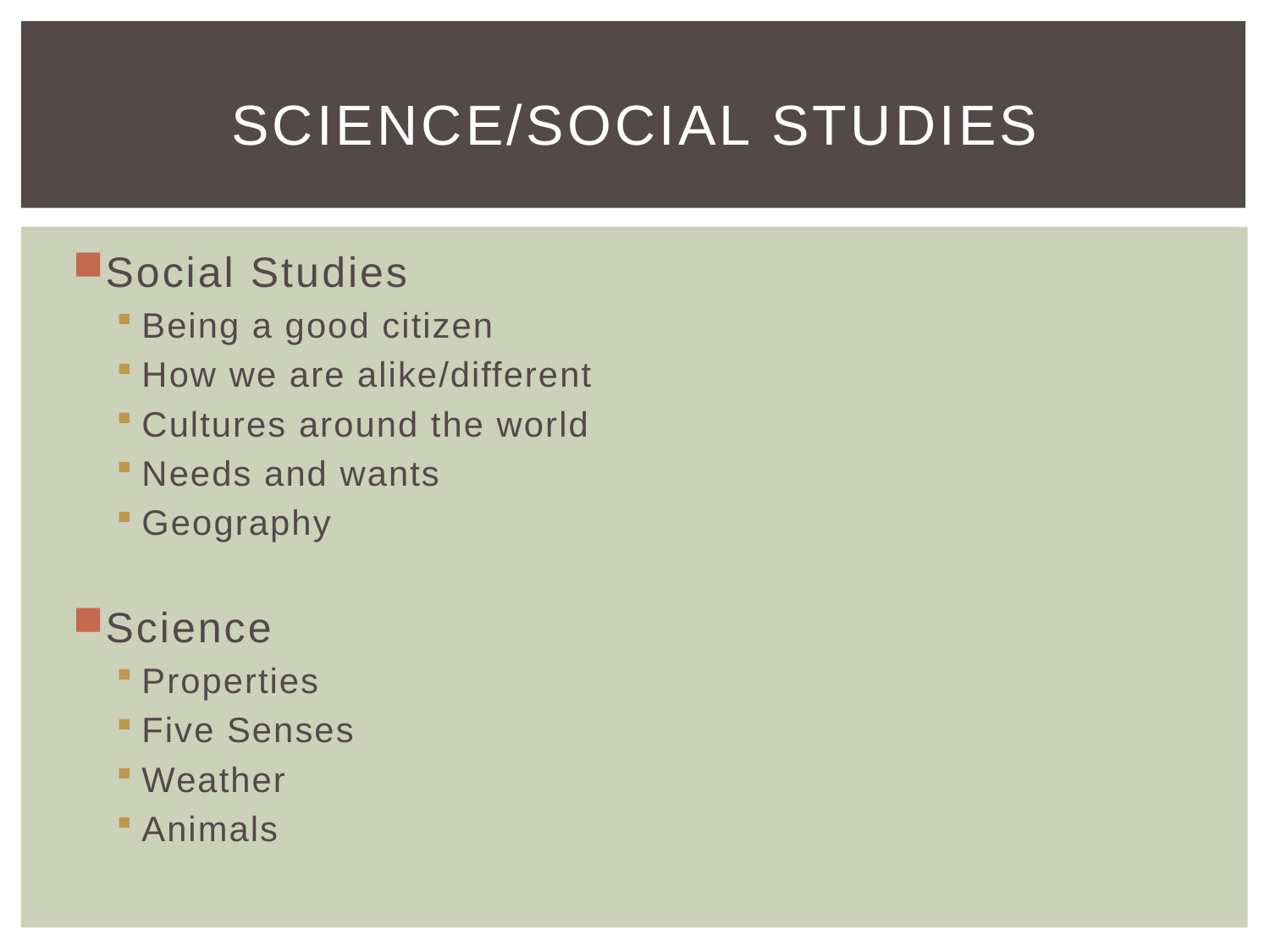

# SCIENCE/SOCIAL STUDIES
Social Studies
Being a good citizen
How we are alike/different
Cultures around the world
Needs and wants
Geography

Science
Properties
Five Senses
Weather
Animals